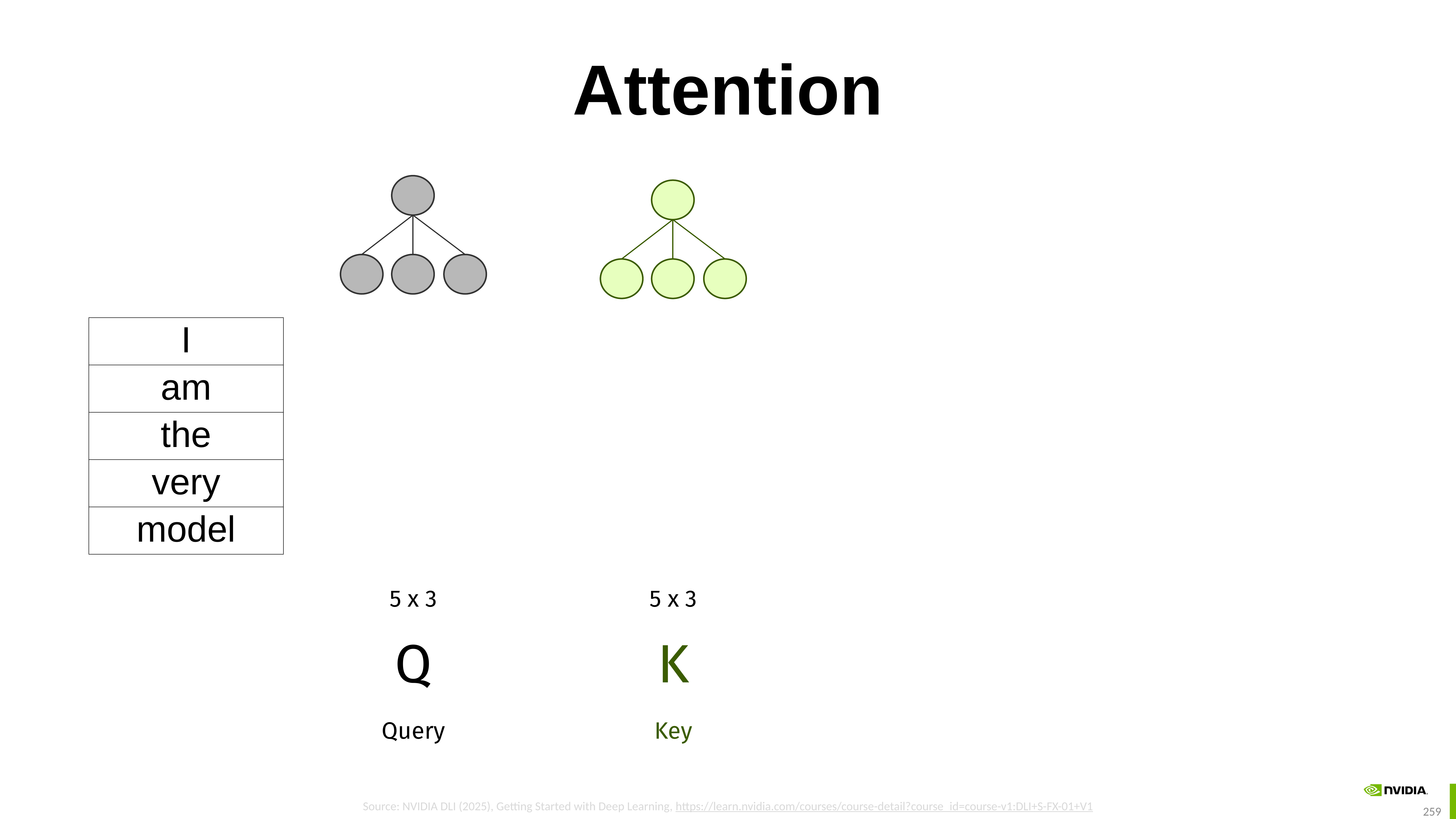

# Attention

| I |
| --- |
| am |
| the |
| very |
| model |
5 x 3
5 x 3
K
Q
Query
Key
Source: NVIDIA DLI (2025), Getting Started with Deep Learning, https://learn.nvidia.com/courses/course-detail?course_id=course-v1:DLI+S-FX-01+V1
259